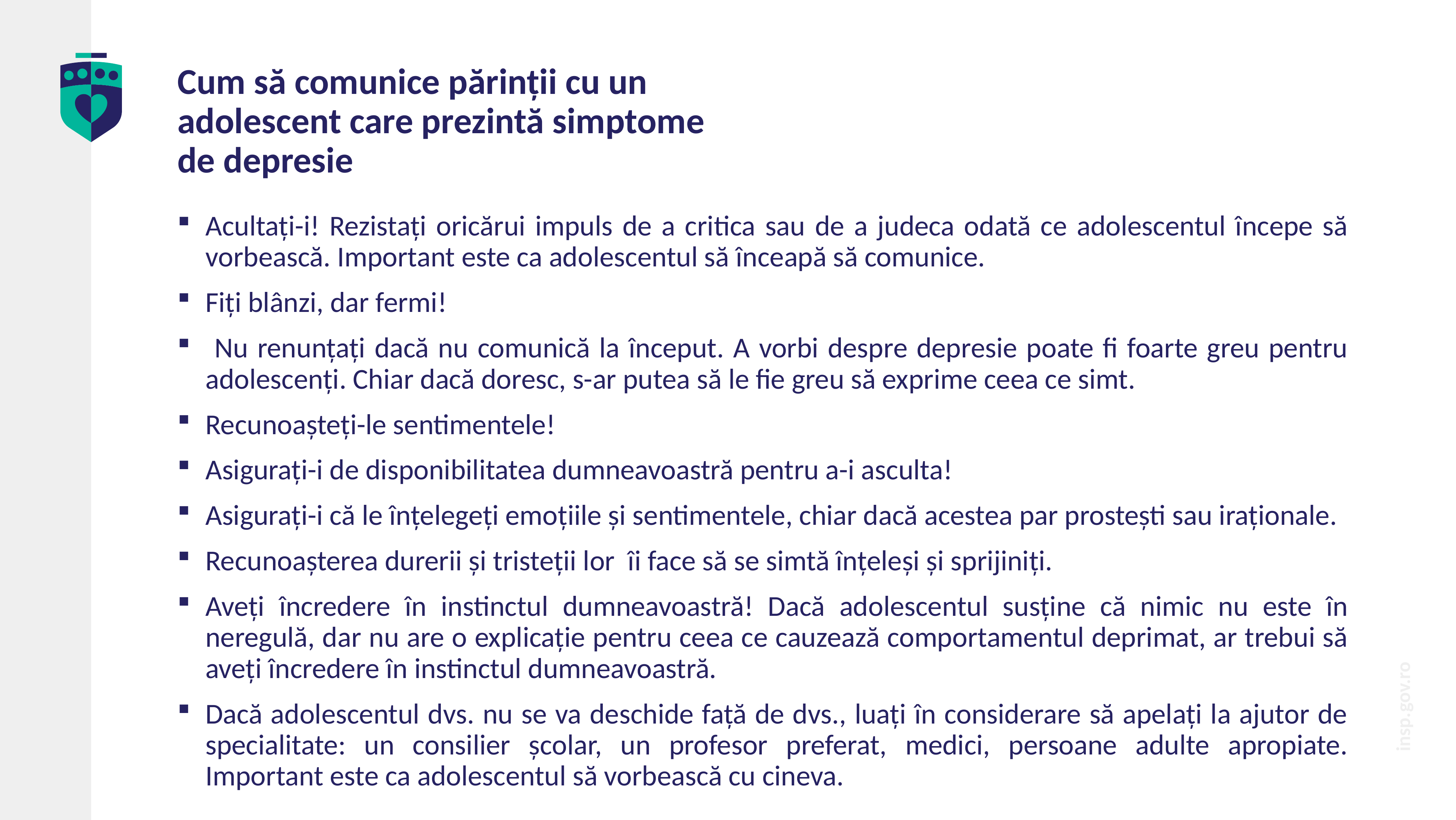

# Cum să comunice părinții cu un adolescent care prezintă simptome de depresie
Acultați-i! Rezistați oricărui impuls de a critica sau de a judeca odată ce adolescentul începe să vorbească. Important este ca adolescentul să înceapă să comunice.
Fiți blânzi, dar fermi!
 Nu renunțați dacă nu comunică la început. A vorbi despre depresie poate fi foarte greu pentru adolescenți. Chiar dacă doresc, s-ar putea să le fie greu să exprime ceea ce simt.
Recunoașteți-le sentimentele!
Asigurați-i de disponibilitatea dumneavoastră pentru a-i asculta!
Asigurați-i că le înțelegeți emoțiile și sentimentele, chiar dacă acestea par prostești sau iraționale.
Recunoașterea durerii și tristeții lor  îi face să se simtă înțeleși și sprijiniți.
Aveți încredere în instinctul dumneavoastră! Dacă adolescentul susține că nimic nu este în neregulă, dar nu are o explicație pentru ceea ce cauzează comportamentul deprimat, ar trebui să aveți încredere în instinctul dumneavoastră.
Dacă adolescentul dvs. nu se va deschide față de dvs., luați în considerare să apelați la ajutor de specialitate: un consilier școlar, un profesor preferat, medici, persoane adulte apropiate. Important este ca adolescentul să vorbească cu cineva.